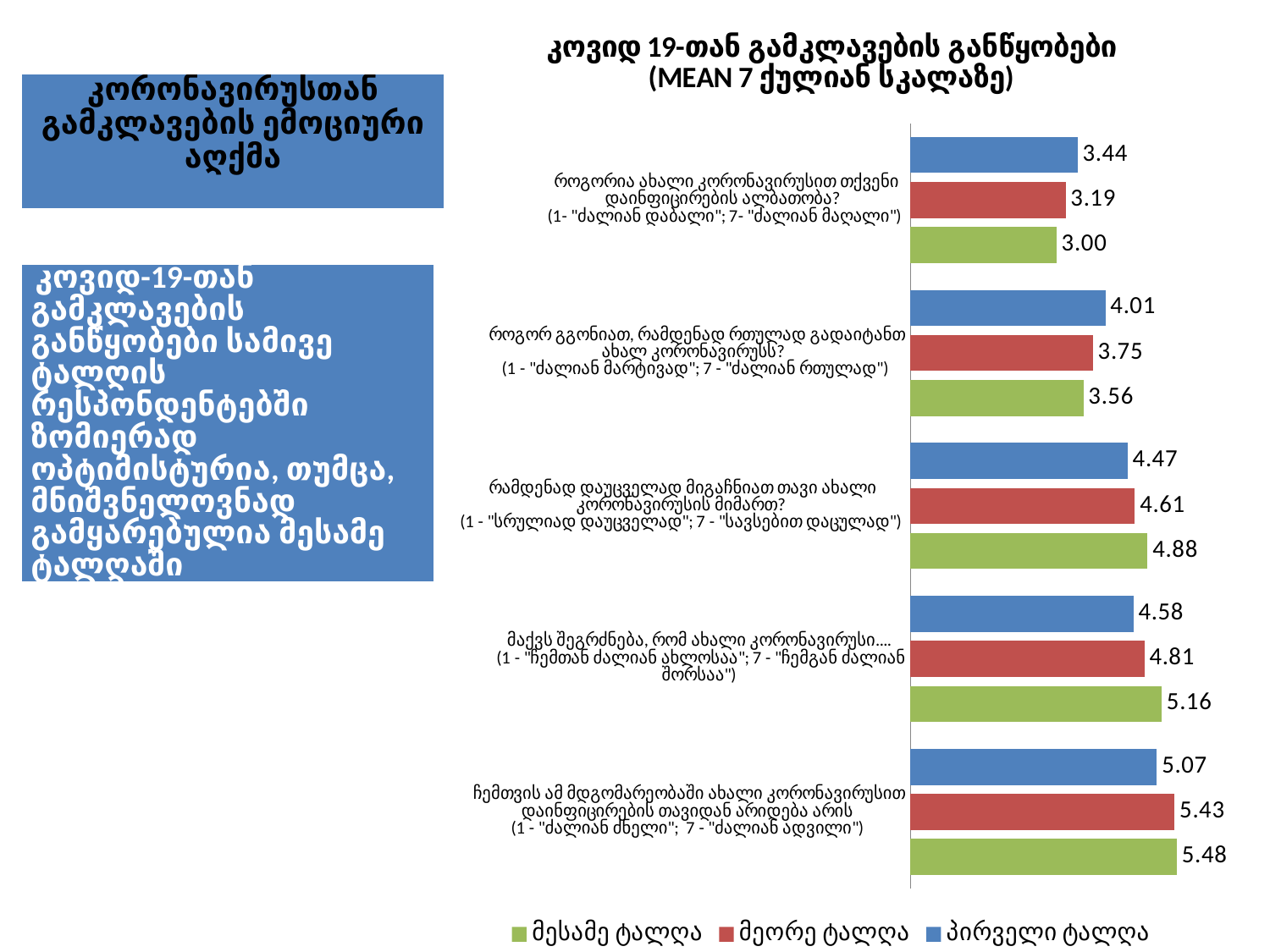

### Chart: კოვიდ 19-თან გამკლავების განწყობები
(MEAN 7 ქულიან სკალაზე)

| Category | პირველი ტალღა | მეორე ტალღა | მესამე ტალღა |
|---|---|---|---|
| როგორია ახალი კორონავირუსით თქვენი დაინფიცირების ალბათობა?
(1- "ძალიან დაბალი"; 7- "ძალიან მაღალი")  | 3.435754189944134 | 3.189247311827957 | 3.0044296788482834 |
| როგორ გგონიათ, რამდენად რთულად გადაიტანთ ახალ კორონავირუსს?
(1 - "ძალიან მარტივად"; 7 - "ძალიან რთულად")  | 4.0091623036649215 | 3.751642575558476 | 3.556566970091027 |
| რამდენად დაუცველად მიგაჩნიათ თავი ახალი კორონავირუსის მიმართ?
(1 - "სრულიად დაუცველად"; 7 - "სავსებით დაცულად")  | 4.466592427616926 | 4.613217768147345 | 4.875271149674621 |
| მაქვს შეგრძნება, რომ ახალი კორონავირუსი....
(1 - "ჩემთან ძალიან ახლოსაა"; 7 - "ჩემგან ძალიან შორსაა")  | 4.584180790960452 | 4.810227272727273 | 5.163860830527497 |
| ჩემთვის ამ მდგომარეობაში ახალი კორონავირუსით დაინფიცირების თავიდან არიდება არის
(1 - "ძალიან ძნელი";  7 - "ძალიან ადვილი")  | 5.066458982346833 | 5.430801248699272 | 5.475897435897436 |
| კორონავირუსთან გამკლავების ემოციური აღქმა |
| --- |
| კოვიდ-19-თან გამკლავების განწყობები სამივე ტალღის რესპონდენტებში ზომიერად ოპტიმისტურია, თუმცა, მნიშვნელოვნად გამყარებულია მესამე ტალღაში |
| --- |